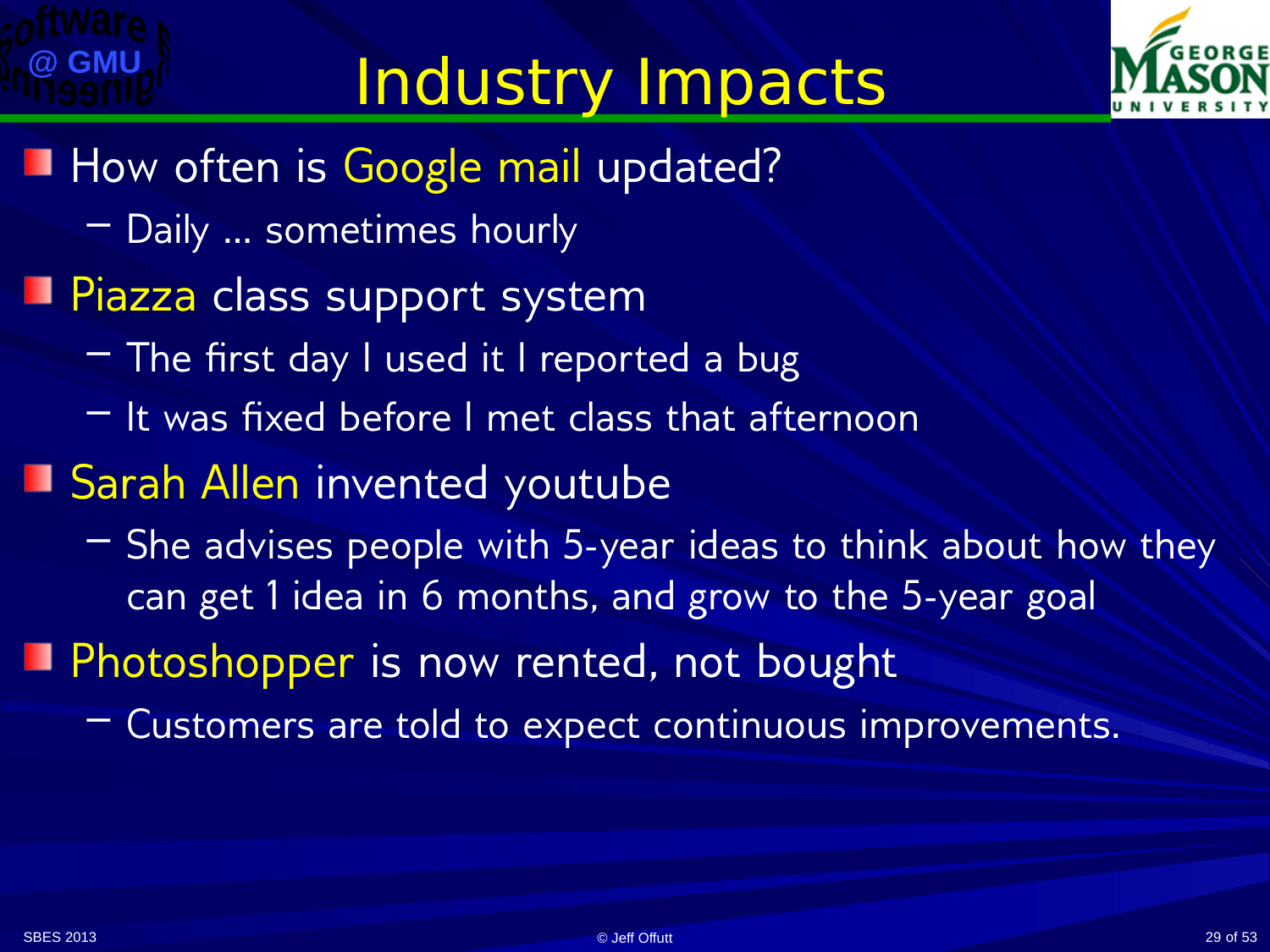

# Industry Impacts
How often is Google mail updated?
Daily … sometimes hourly
Piazza class support system
The first day I used it I reported a bug
It was fixed before I met class that afternoon
Sarah Allen invented youtube
She advises people with 5-year ideas to think about how they can get 1 idea in 6 months, and grow to the 5-year goal
Photoshopper is now rented, not bought
Customers are told to expect continuous improvements.

SBES 2013
29
© Jeff Offutt